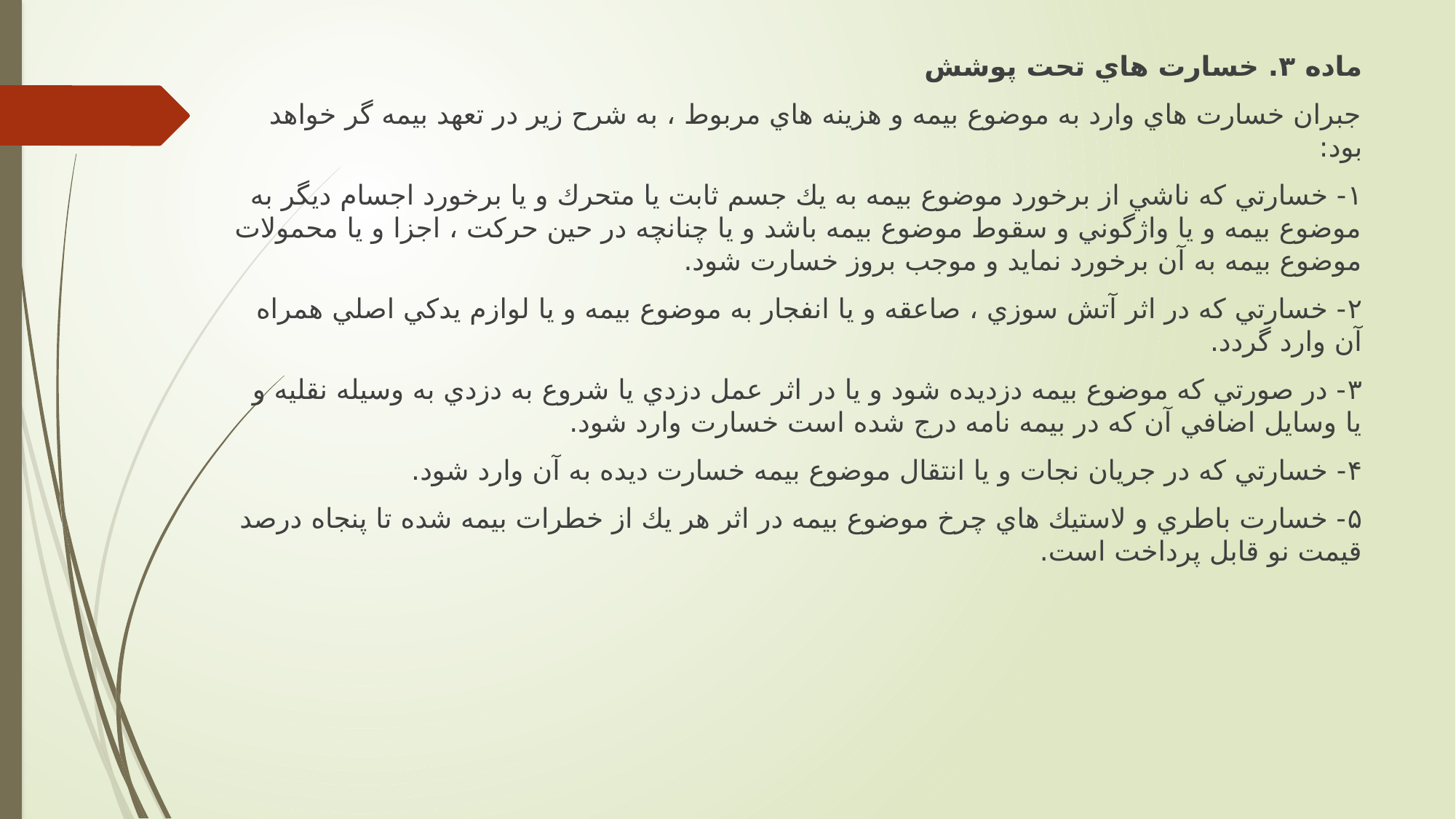

ماده ۳. خسارت هاي تحت پوشش
جبران خسارت هاي وارد به موضوع بيمه و هزينه هاي مربوط ، به شرح زير در تعهد بيمه گر خواهد بود:
۱- خسارتي كه ناشي از برخورد موضوع بيمه به يك جسم ثابت يا متحرك و يا برخورد اجسام ديگر به موضوع بيمه و يا واژگوني و سقوط موضوع بيمه باشد و يا چنانچه در حين حركت ، اجزا و يا محمولات موضوع بيمه به آن برخورد نمايد و موجب بروز خسارت شود.
۲- خسارتي كه در اثر آتش سوزي ، صاعقه و يا انفجار به موضوع بيمه و يا لوازم يدكي اصلي همراه آن وارد گردد.
۳- در صورتي كه موضوع بيمه دزديده شود و يا در اثر عمل دزدي يا شروع به دزدي به وسيله نقليه و يا وسايل اضافي آن كه در بيمه نامه درج شده است خسارت وارد شود.
۴- خسارتي كه در جريان نجات و يا انتقال موضوع بيمه خسارت ديده به آن وارد شود.
۵- خسارت باطري و لاستيك هاي چرخ موضوع بيمه در اثر هر يك از خطرات بيمه شده تا پنجاه درصد قيمت نو قابل پرداخت است.